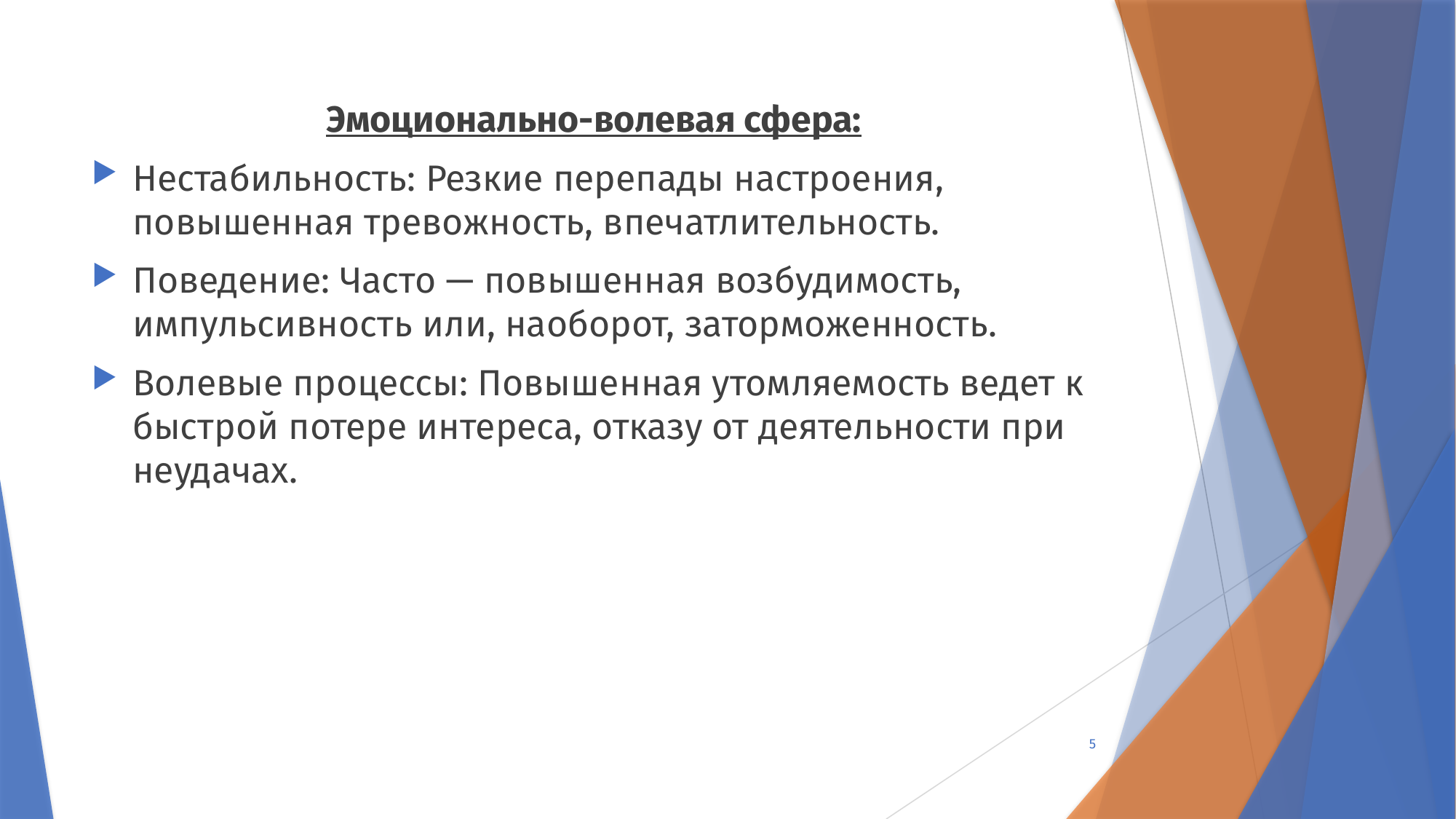

Эмоционально-волевая сфера:
Нестабильность: Резкие перепады настроения, повышенная тревожность, впечатлительность.
Поведение: Часто — повышенная возбудимость, импульсивность или, наоборот, заторможенность.
Волевые процессы: Повышенная утомляемость ведет к быстрой потере интереса, отказу от деятельности при неудачах.

5